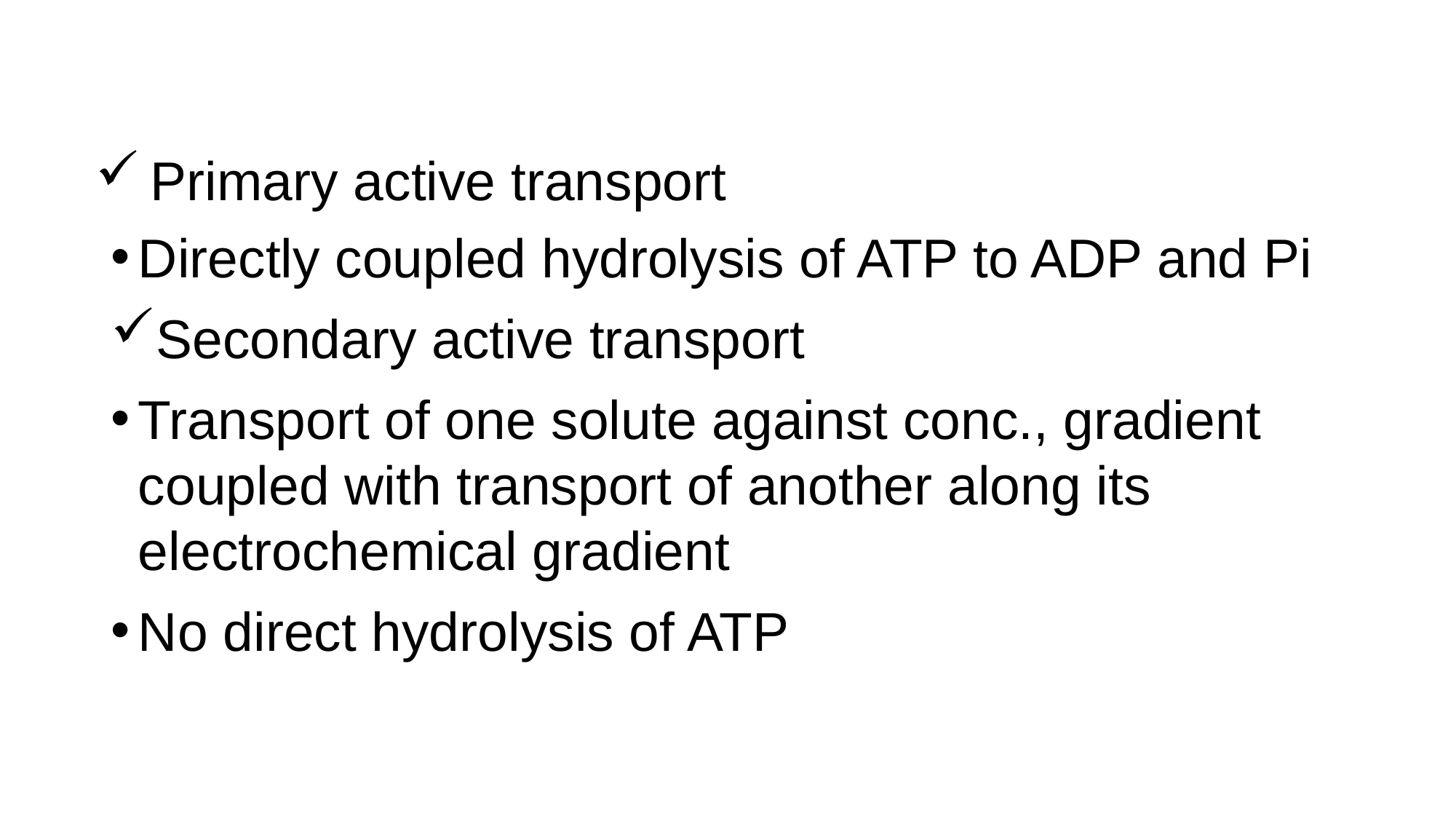

# Primary active transport
Directly coupled hydrolysis of ATP to ADP and Pi
Secondary active transport
Transport of one solute against conc., gradient coupled with transport of another along its electrochemical gradient
No direct hydrolysis of ATP